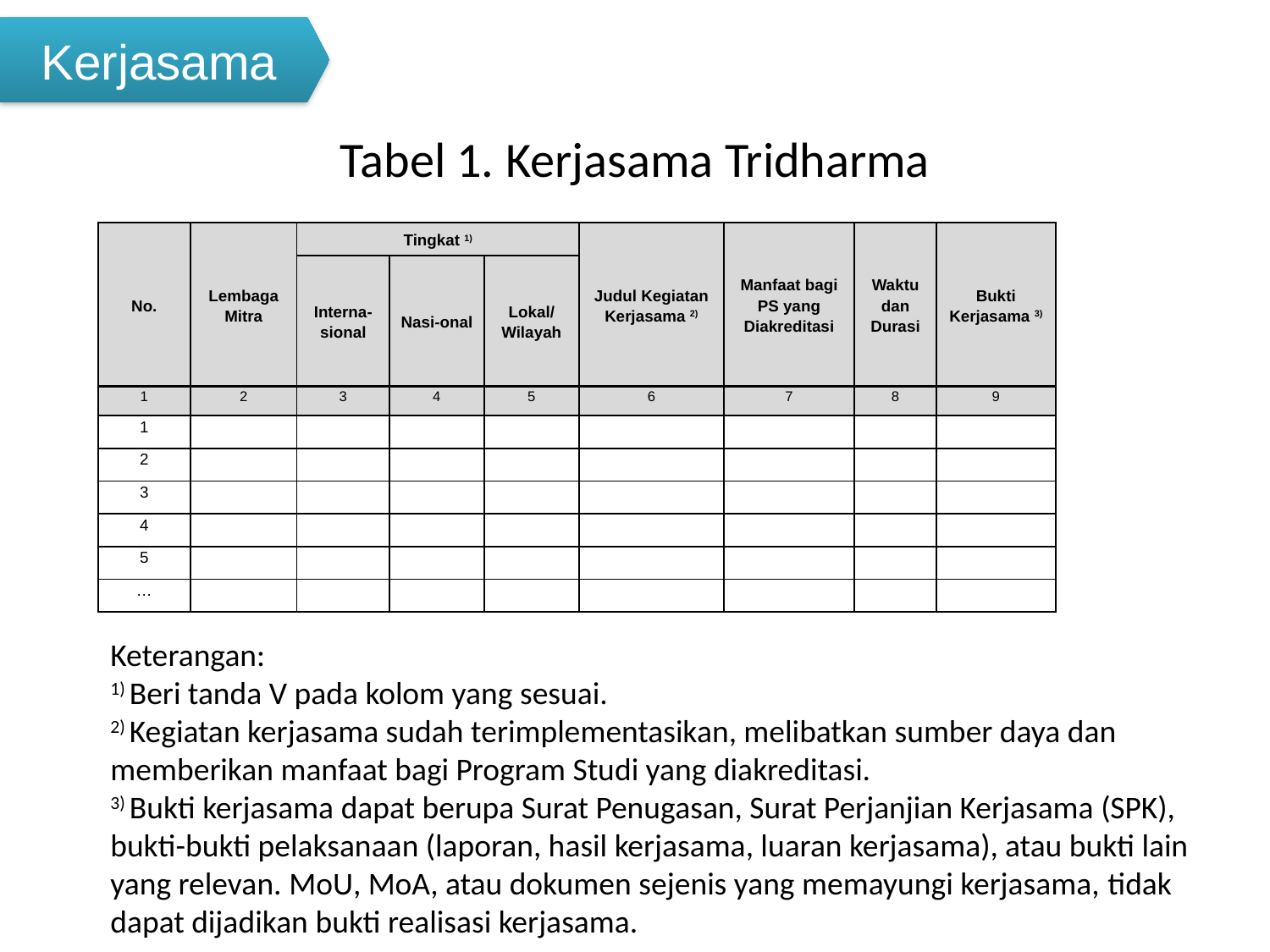

Kerjasama
# Tabel 1. Kerjasama Tridharma
| No. | Lembaga Mitra | Tingkat 1) |  |  | Judul Kegiatan Kerjasama 2) | Manfaat bagi PS yang Diakreditasi | Waktu dan Durasi | Bukti Kerjasama 3) |
| --- | --- | --- | --- | --- | --- | --- | --- | --- |
|  |  | Interna-sional | Nasi-onal | Lokal/ Wilayah |  |  |  |  |
| 1 | 2 | 3 | 4 | 5 | 6 | 7 | 8 | 9 |
| 1 |  |  |  |  |  |  |  |  |
| 2 |  |  |  |  |  |  |  |  |
| 3 |  |  |  |  |  |  |  |  |
| 4 |  |  |  |  |  |  |  |  |
| 5 |  |  |  |  |  |  |  |  |
| … |  |  |  |  |  |  |  |  |
Keterangan:
1) Beri tanda V pada kolom yang sesuai.
2) Kegiatan kerjasama sudah terimplementasikan, melibatkan sumber daya dan memberikan manfaat bagi Program Studi yang diakreditasi.
3) Bukti kerjasama dapat berupa Surat Penugasan, Surat Perjanjian Kerjasama (SPK), bukti-bukti pelaksanaan (laporan, hasil kerjasama, luaran kerjasama), atau bukti lain yang relevan. MoU, MoA, atau dokumen sejenis yang memayungi kerjasama, tidak dapat dijadikan bukti realisasi kerjasama.